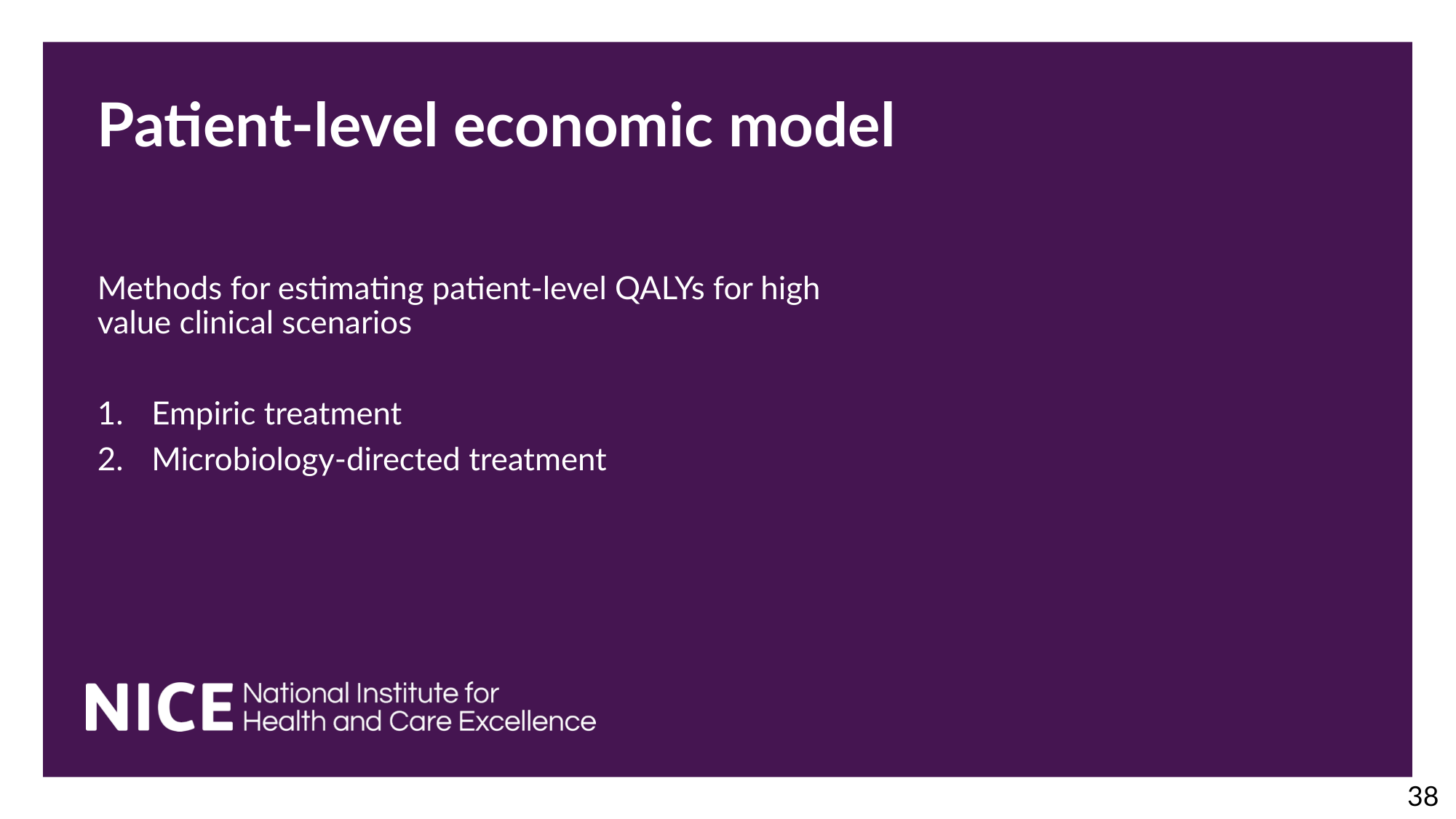

# Patient-level economic model
Methods for estimating patient-level QALYs for high value clinical scenarios

Empiric treatment
Microbiology-directed treatment